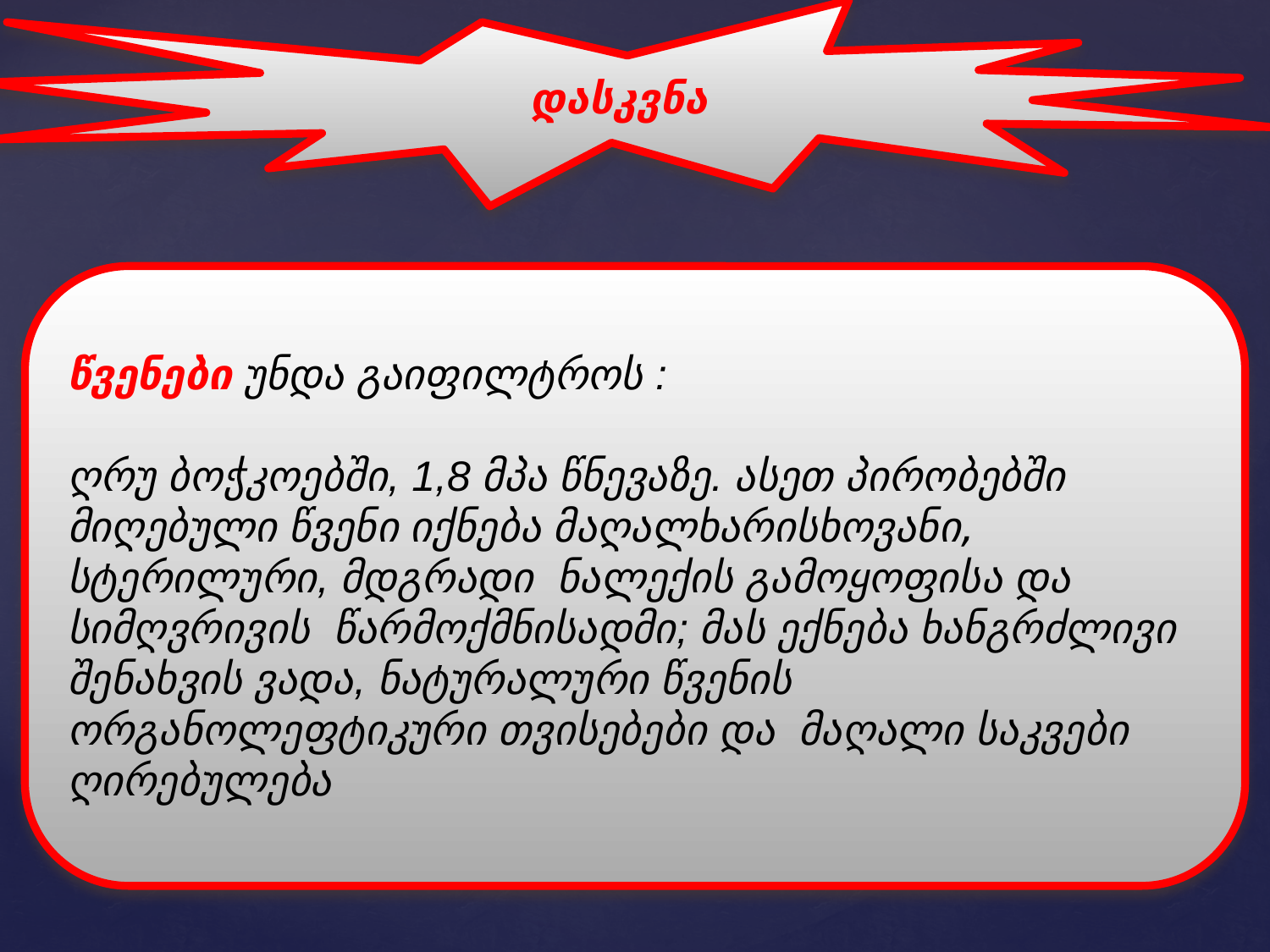

დასკვნა
წვენები უნდა გაიფილტროს :

ღრუ ბოჭკოებში, 1,8 მპა წნევაზე. ასეთ პირობებში მიღებული წვენი იქნება მაღალხარისხოვანი, სტერილური, მდგრადი  ნალექის გამოყოფისა და სიმღვრივის  წარმოქმნისადმი; მას ექნება ხანგრძლივი შენახვის ვადა, ნატურალური წვენის ორგანოლეფტიკური თვისებები და  მაღალი საკვები ღირებულება